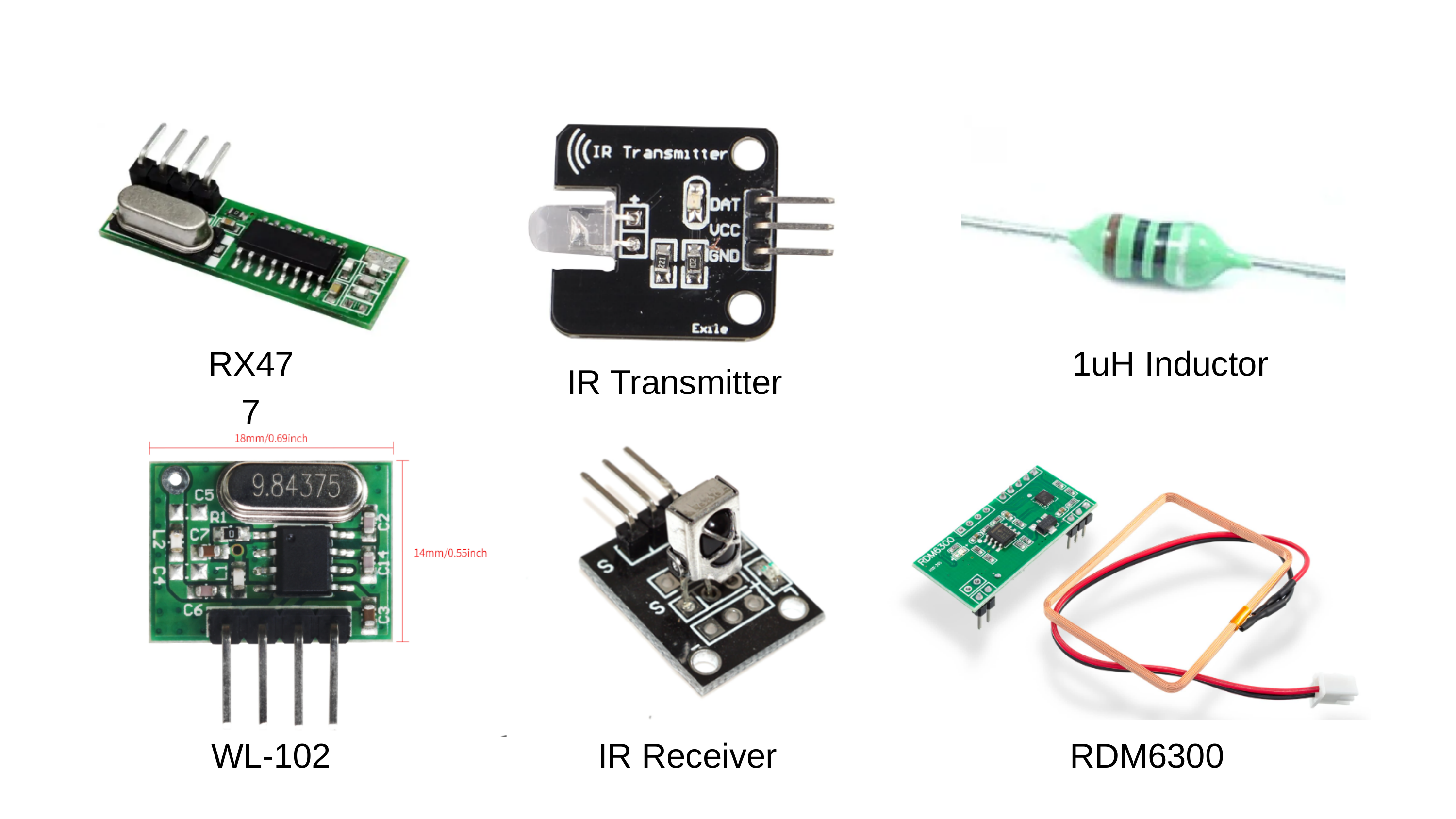

RX477
1uH Inductor
IR Transmitter

WL-102
IR Receiver
RDM6300